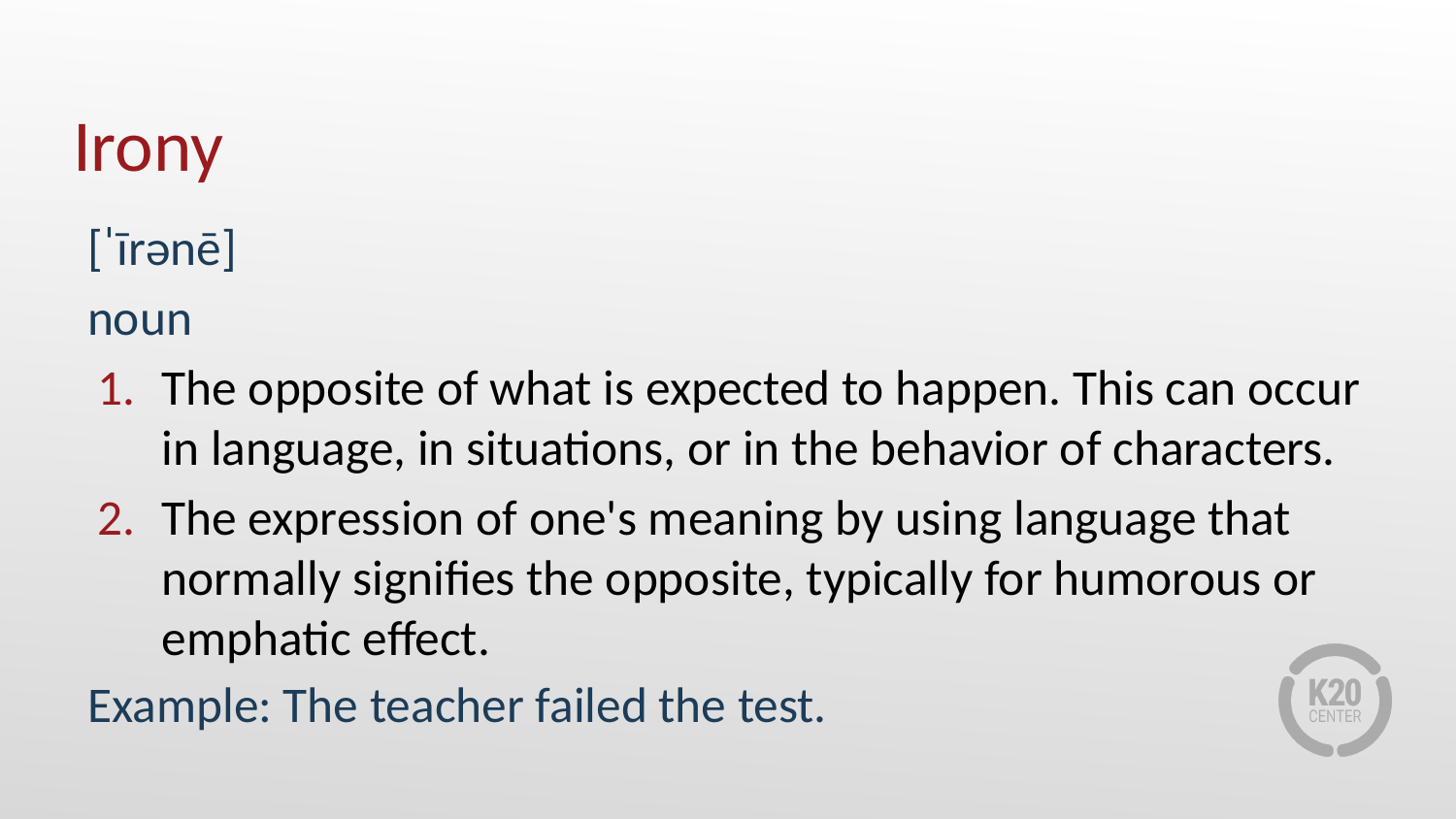

# Irony
[ˈīrənē]
noun
The opposite of what is expected to happen. This can occur in language, in situations, or in the behavior of characters.
The expression of one's meaning by using language that normally signifies the opposite, typically for humorous or emphatic effect.
Example: The teacher failed the test.